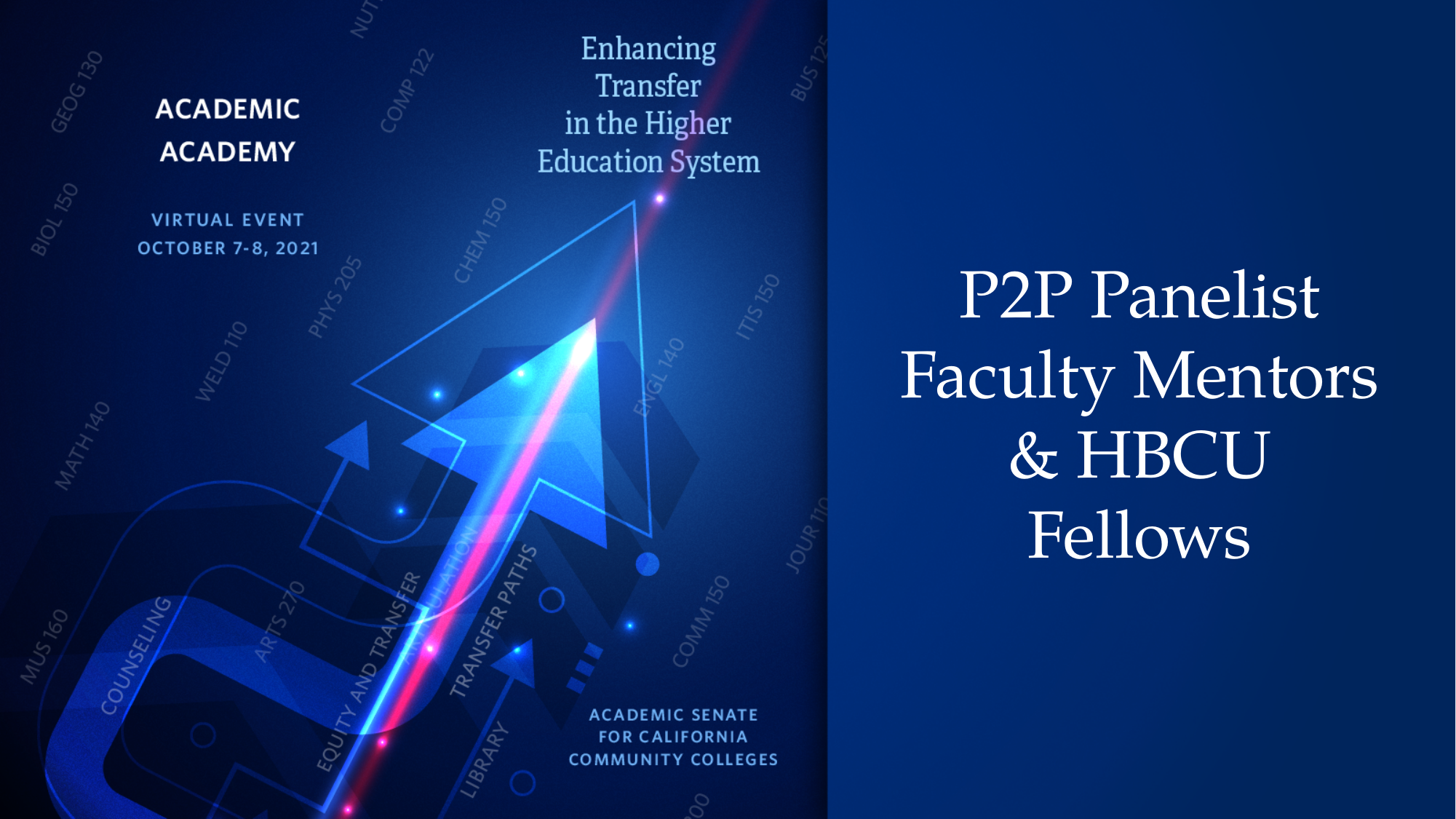

# P2P Panelist Faculty Mentors & HBCU Fellows